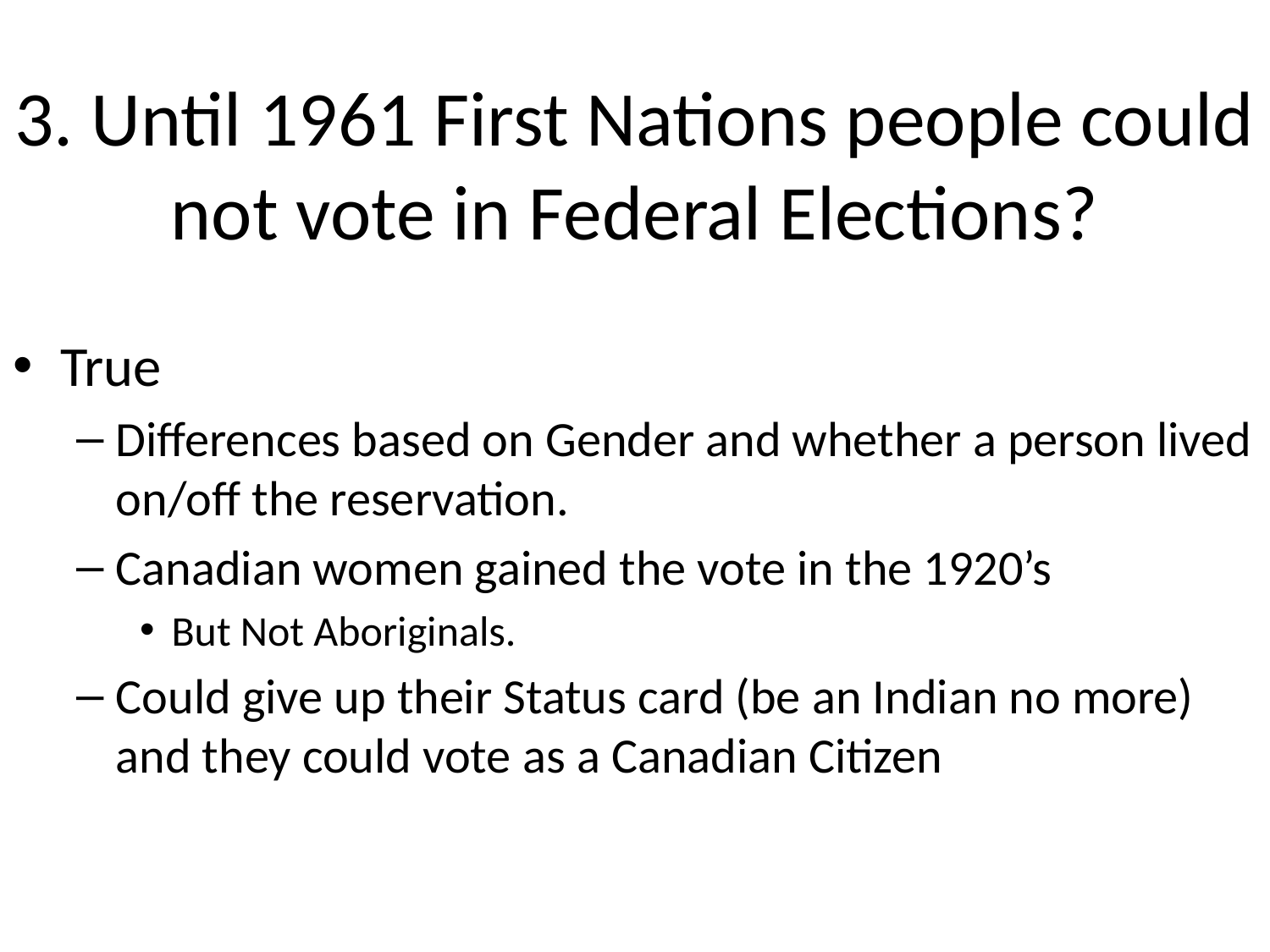

# 3. Until 1961 First Nations people could not vote in Federal Elections?
True
Differences based on Gender and whether a person lived on/off the reservation.
Canadian women gained the vote in the 1920’s
But Not Aboriginals.
Could give up their Status card (be an Indian no more) and they could vote as a Canadian Citizen